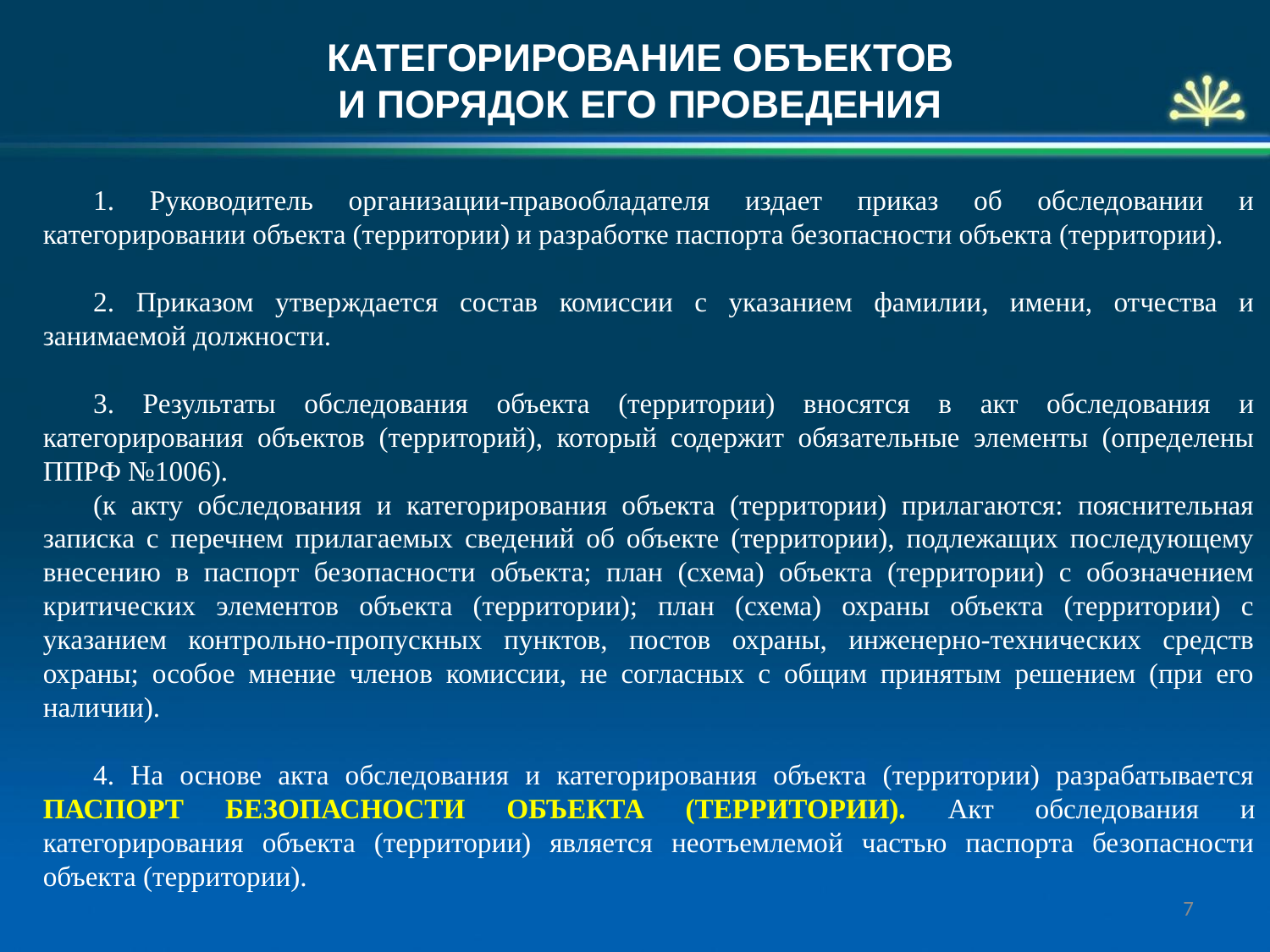

КАТЕГОРИРОВАНИЕ ОБЪЕКТОВ
И ПОРЯДОК ЕГО ПРОВЕДЕНИЯ
1. Руководитель организации-правообладателя издает приказ об обследовании и категорировании объекта (территории) и разработке паспорта безопасности объекта (территории).

2. Приказом утверждается состав комиссии с указанием фамилии, имени, отчества и занимаемой должности.

3. Результаты обследования объекта (территории) вносятся в акт обследования и категорирования объектов (территорий), который содержит обязательные элементы (определены ППРФ №1006).
(к акту обследования и категорирования объекта (территории) прилагаются: пояснительная записка с перечнем прилагаемых сведений об объекте (территории), подлежащих последующему внесению в паспорт безопасности объекта; план (схема) объекта (территории) с обозначением критических элементов объекта (территории); план (схема) охраны объекта (территории) с указанием контрольно-пропускных пунктов, постов охраны, инженерно-технических средств охраны; особое мнение членов комиссии, не согласных с общим принятым решением (при его наличии).

4. На основе акта обследования и категорирования объекта (территории) разрабатывается ПАСПОРТ БЕЗОПАСНОСТИ ОБЪЕКТА (ТЕРРИТОРИИ). Акт обследования и категорирования объекта (территории) является неотъемлемой частью паспорта безопасности объекта (территории).

7